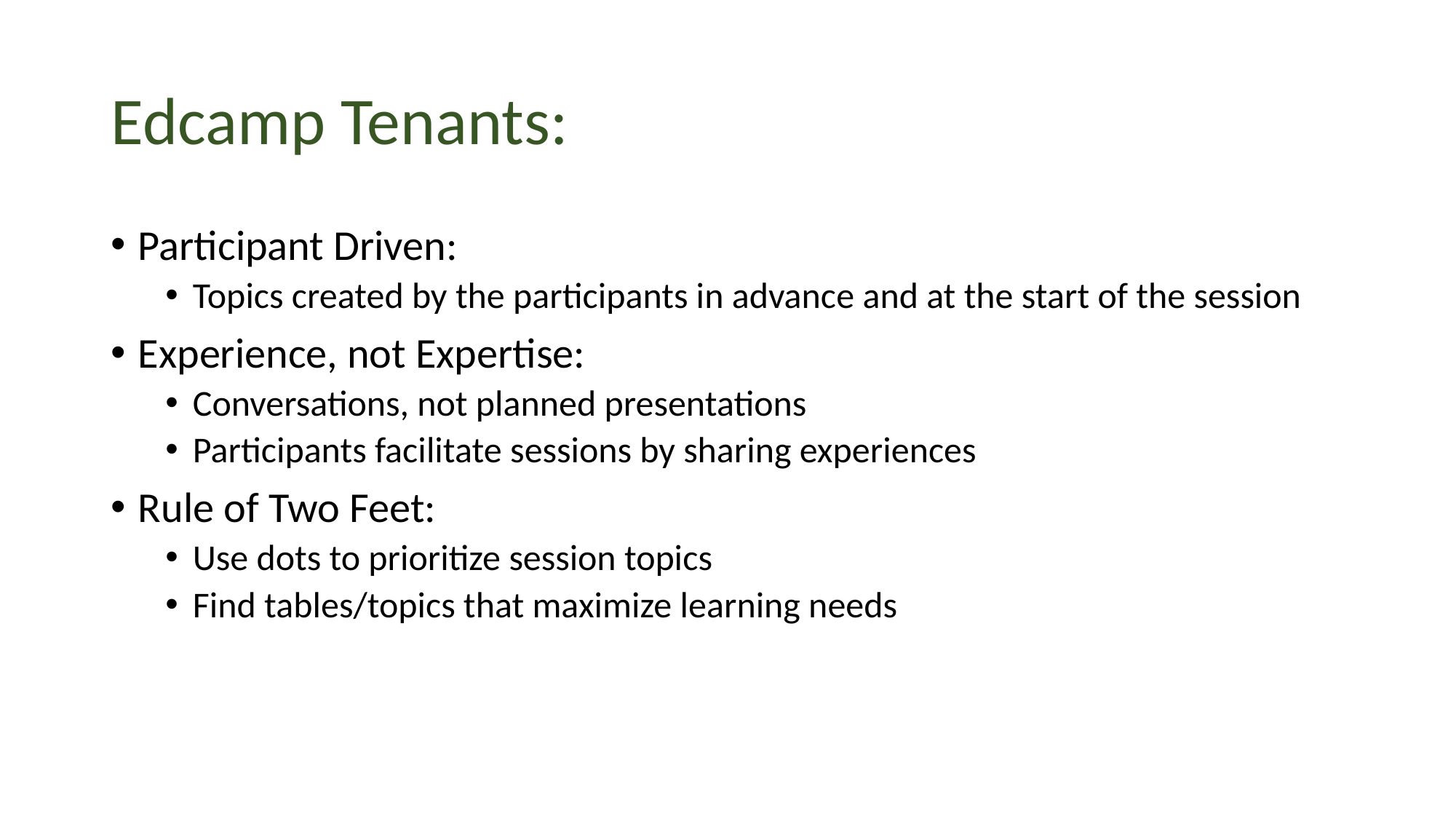

# Edcamp Tenants:
Participant Driven:
Topics created by the participants in advance and at the start of the session
Experience, not Expertise:
Conversations, not planned presentations
Participants facilitate sessions by sharing experiences
Rule of Two Feet:
Use dots to prioritize session topics
Find tables/topics that maximize learning needs